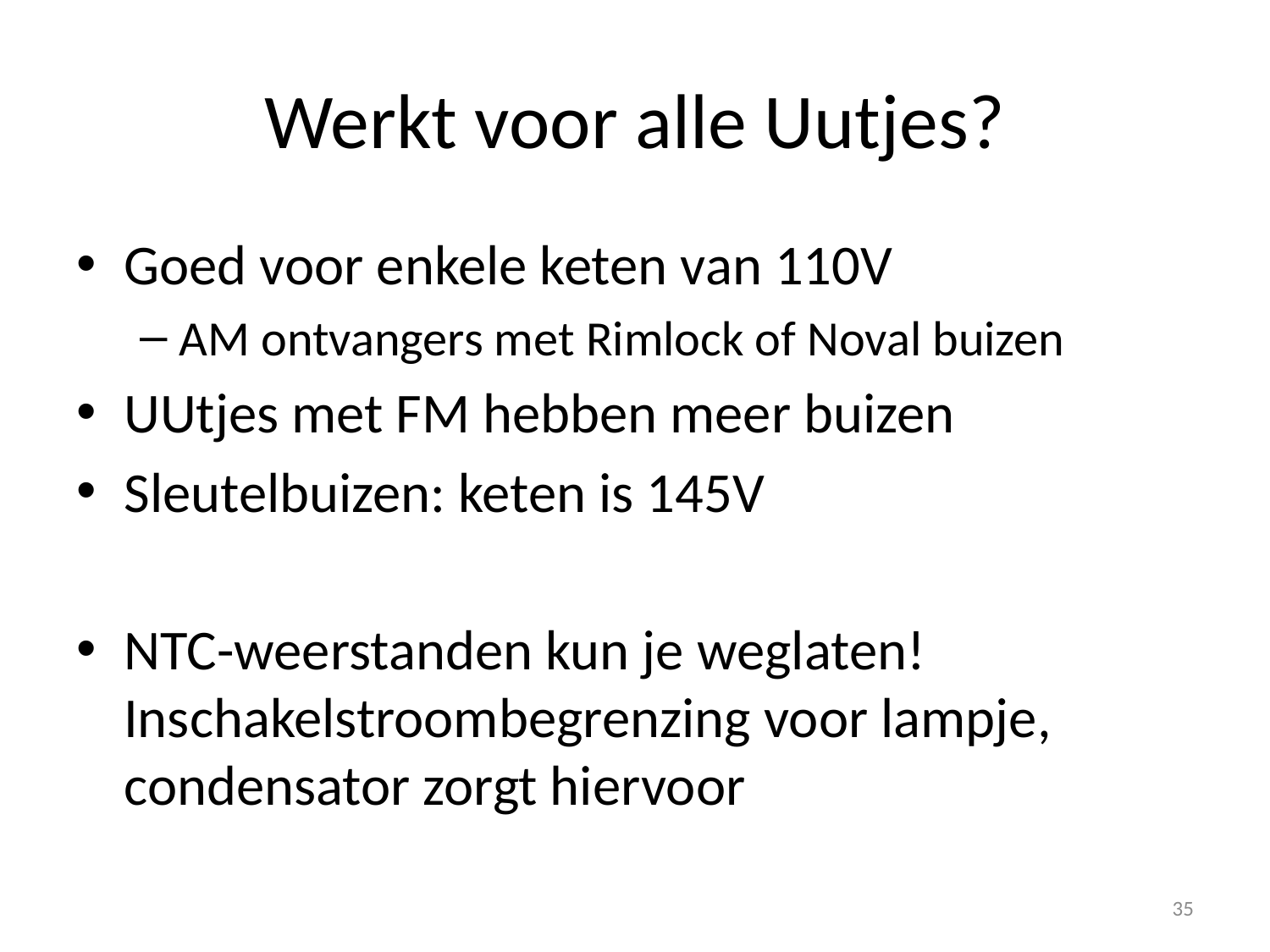

# Werkt voor alle Uutjes?
Goed voor enkele keten van 110V
AM ontvangers met Rimlock of Noval buizen
UUtjes met FM hebben meer buizen
Sleutelbuizen: keten is 145V

NTC-weerstanden kun je weglaten!
Inschakelstroombegrenzing voor lampje,
condensator zorgt hiervoor
35